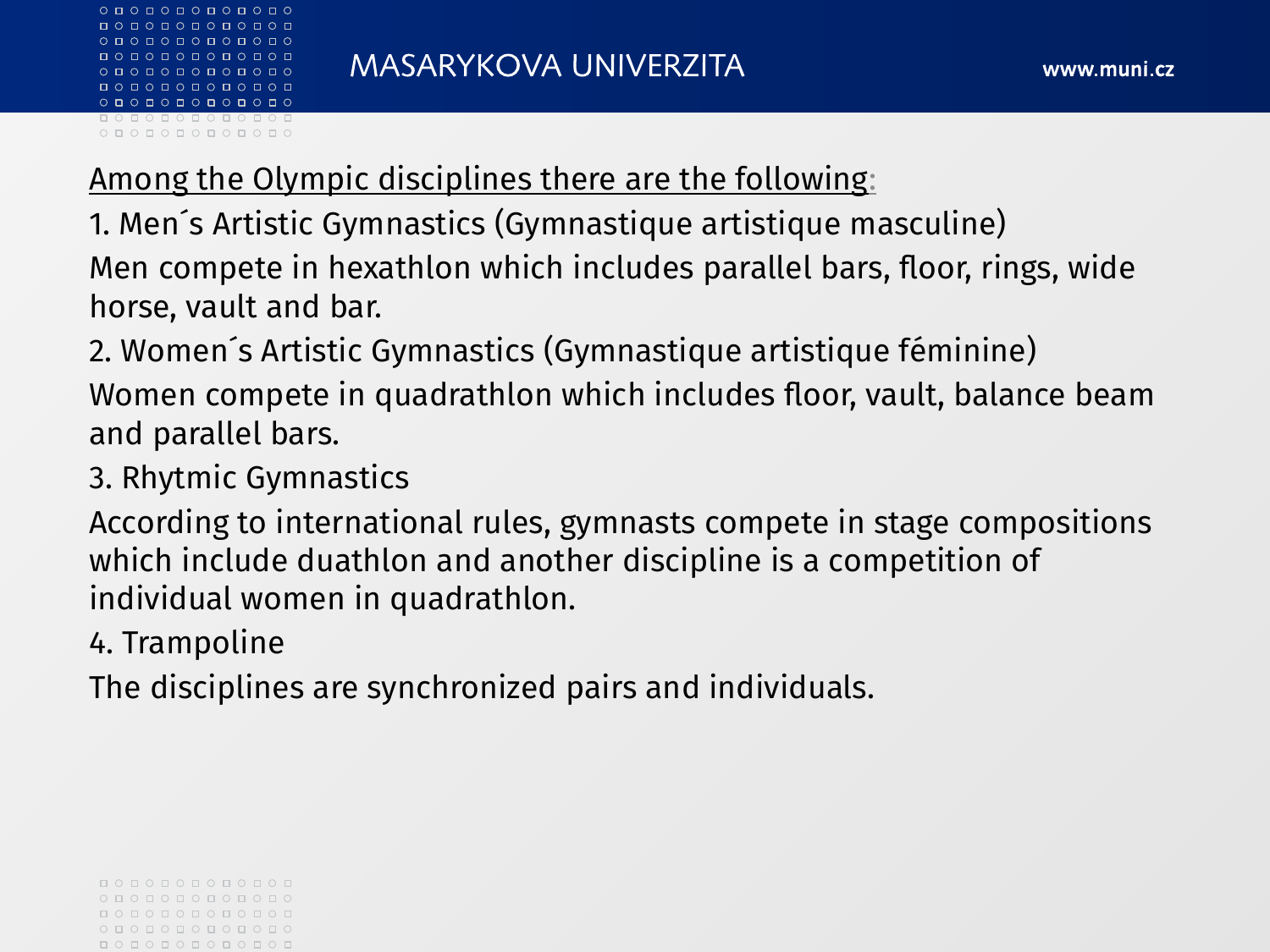

Among the Olympic disciplines there are the following:
1. Men´s Artistic Gymnastics (Gymnastique artistique masculine)
Men compete in hexathlon which includes parallel bars, floor, rings, wide horse, vault and bar.
2. Women´s Artistic Gymnastics (Gymnastique artistique féminine)
Women compete in quadrathlon which includes floor, vault, balance beam and parallel bars.
3. Rhytmic Gymnastics
According to international rules, gymnasts compete in stage compositions which include duathlon and another discipline is a competition of individual women in quadrathlon.
4. Trampoline
The disciplines are synchronized pairs and individuals.